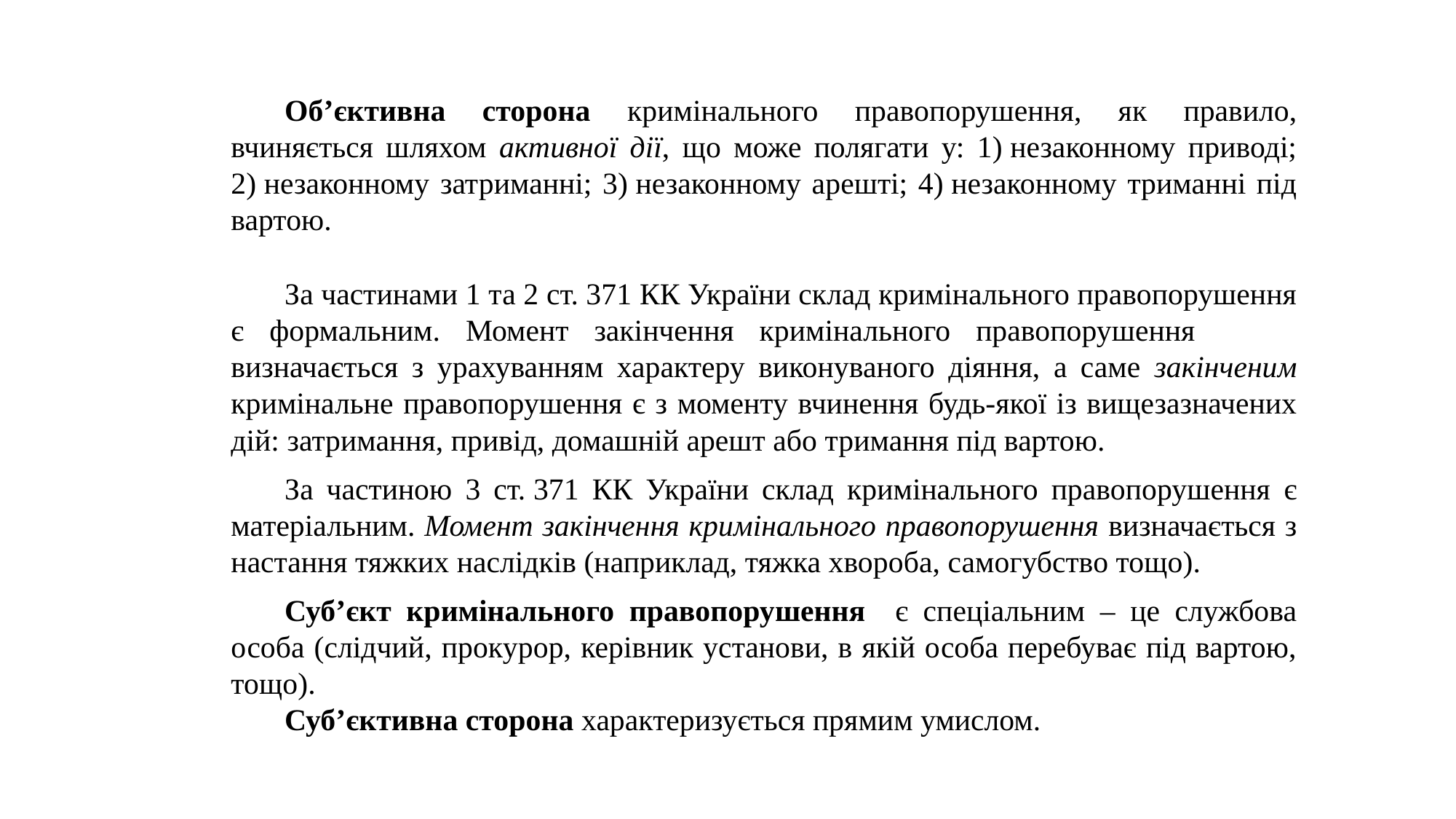

Об’єктивна сторона кримінального правопорушення, як правило, вчиняється шляхом активної дії, що може полягати у: 1) незаконному приводі; 2) незаконному затриманні; 3) незаконному арешті; 4) незаконному триманні під вартою.
За частинами 1 та 2 ст. 371 КК України склад кримінального правопорушення є формальним. Момент закінчення кримінального правопорушення     визначається з урахуванням характеру виконуваного діяння, а саме закінченим кримінальне правопорушення є з моменту вчинення будь-якої із вищезазначених дій: затримання, привід, домашній арешт або тримання під вартою.
За частиною 3 ст. 371 КК України склад кримінального правопорушення є матеріальним. Момент закінчення кримінального правопорушення визначається з настання тяжких наслідків (наприклад, тяжка хвороба, самогубство тощо).
Суб’єкт кримінального правопорушення  є спеціальним – це службова особа (слідчий, прокурор, керівник установи, в якій особа перебуває під вартою, тощо).
Суб’єктивна сторона характеризується прямим умислом.